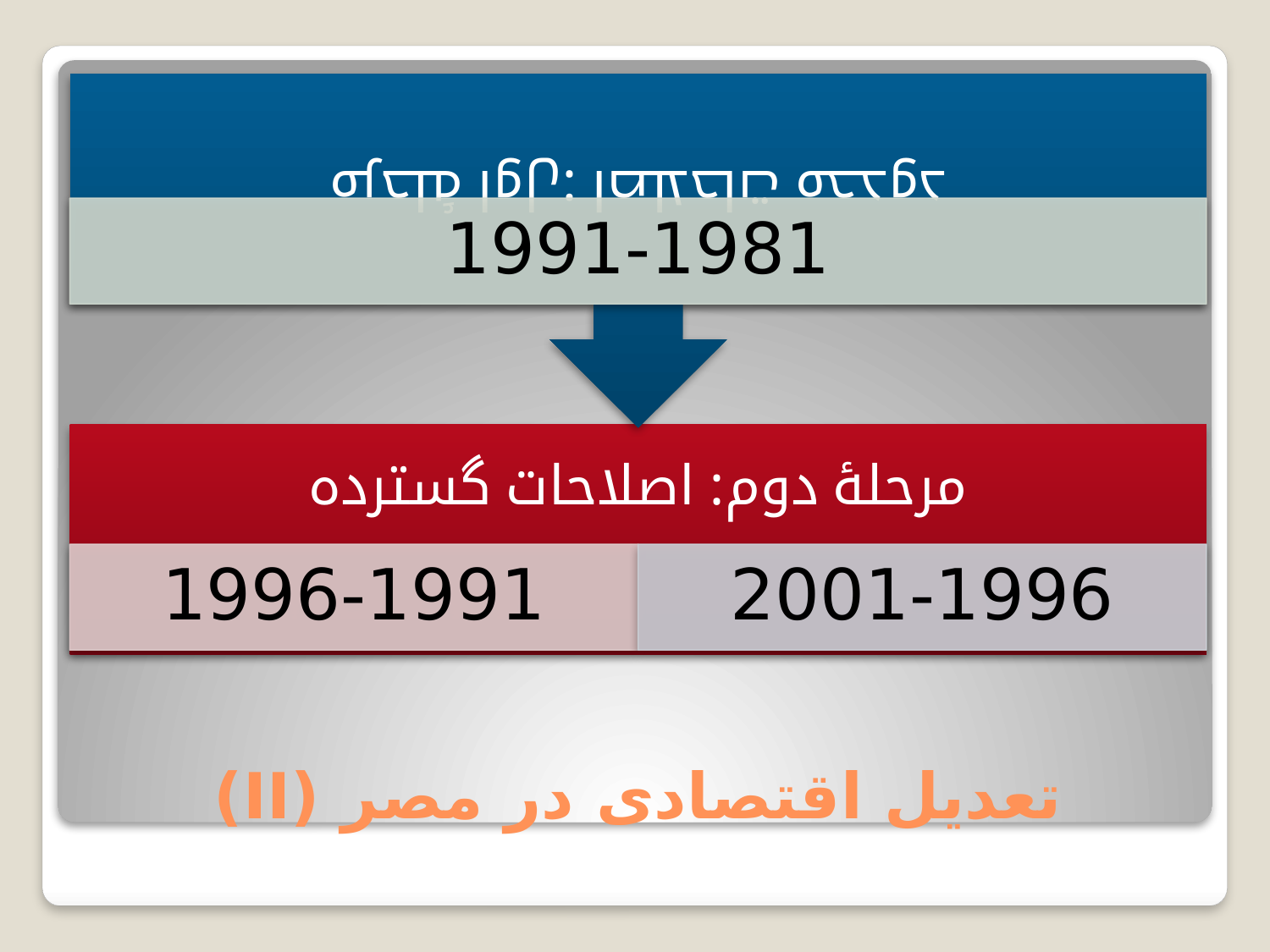

مرحلۀ دوم: اصلاحات گسترده
1996-1991
2001-1996
مرحلۀ اول: اصلاحات محدود
1991-1981
# تعدیل اقتصادی در مصر (II)